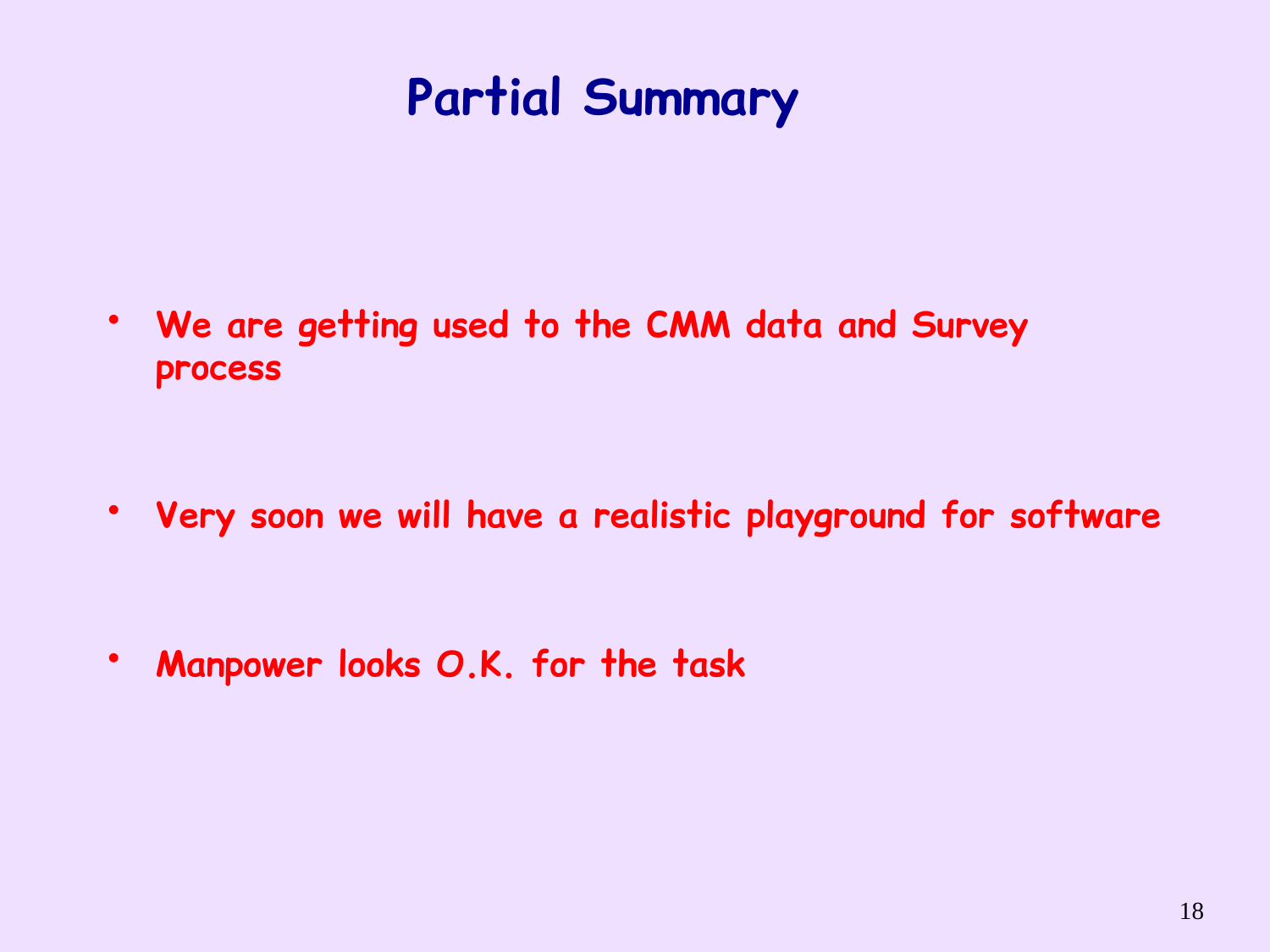

# Partial Summary
We are getting used to the CMM data and Survey process

Very soon we will have a realistic playground for software

Manpower looks O.K. for the task
18